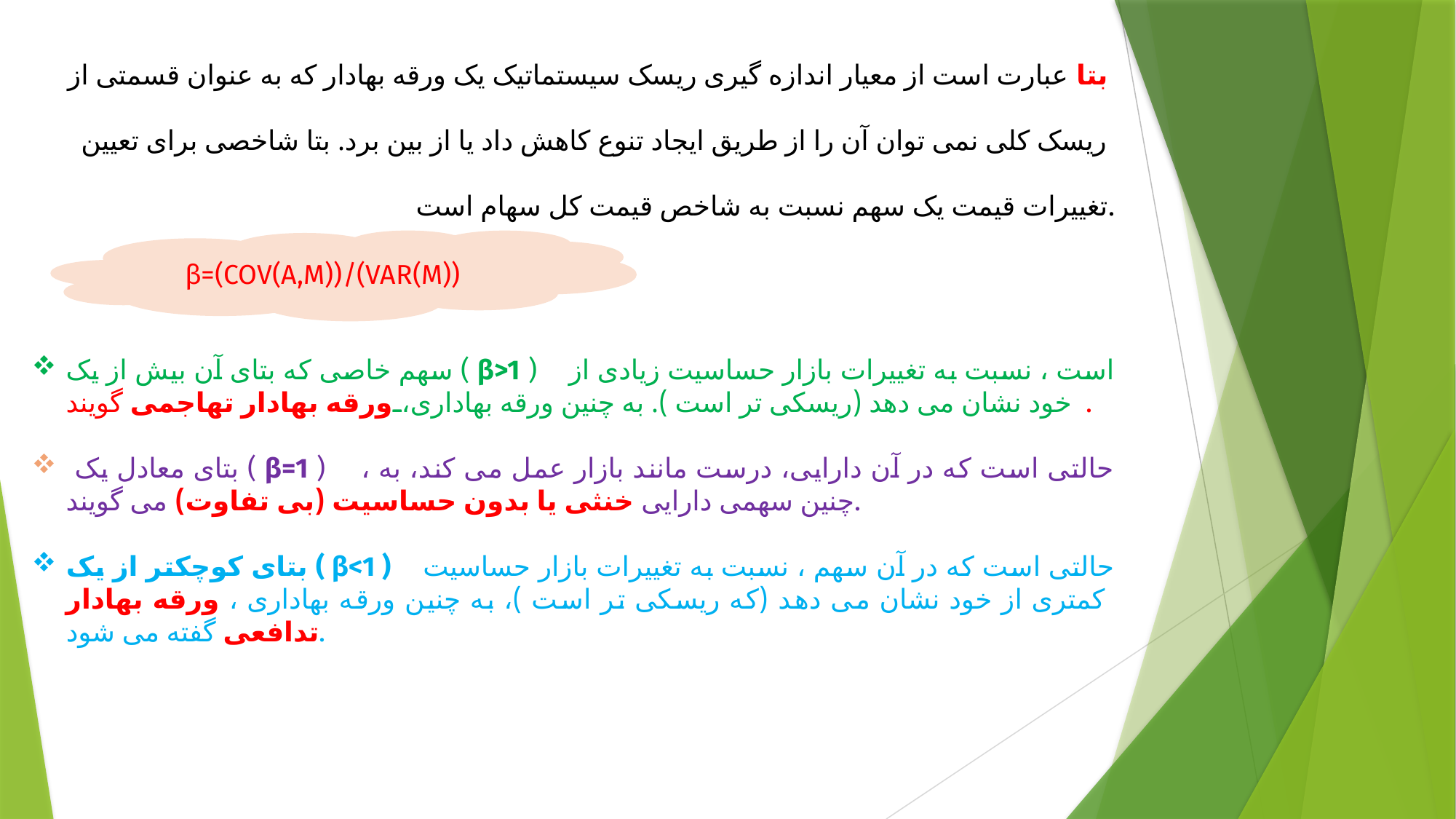

بتا عبارت است از معیار اندازه گیری ریسک سیستماتیک یک ورقه بهادار که به عنوان قسمتی از

ریسک کلی نمی توان آن را از طریق ایجاد تنوع کاهش داد یا از بین برد. بتا شاخصی برای تعیین

تغییرات قیمت یک سهم نسبت به شاخص قیمت کل سهام است.

سهم خاصی که بتای آن بیش از یک ( β>1 )    است ، نسبت به تغییرات بازار حساسیت زیادی از خود نشان می دهد (ریسکی تر است ). به چنین ورقه بهاداری،ورقه بهادار تهاجمی گویند.

 بتای معادل یک ( β=1 )    ، حالتی است که در آن دارایی، درست مانند بازار عمل می کند، به چنین سهمی دارایی خنثی یا بدون حساسیت (بی تفاوت) می گویند.

بتای کوچکتر از یک ( β<1 )    حالتی است که در آن سهم ، نسبت به تغییرات بازار حساسیت کمتری از خود نشان می دهد (که ریسکی تر است )، به چنین ورقه بهاداری ، ورقه بهادار تدافعی گفته می شود.

β=(COV(A,M))/(VAR(M))